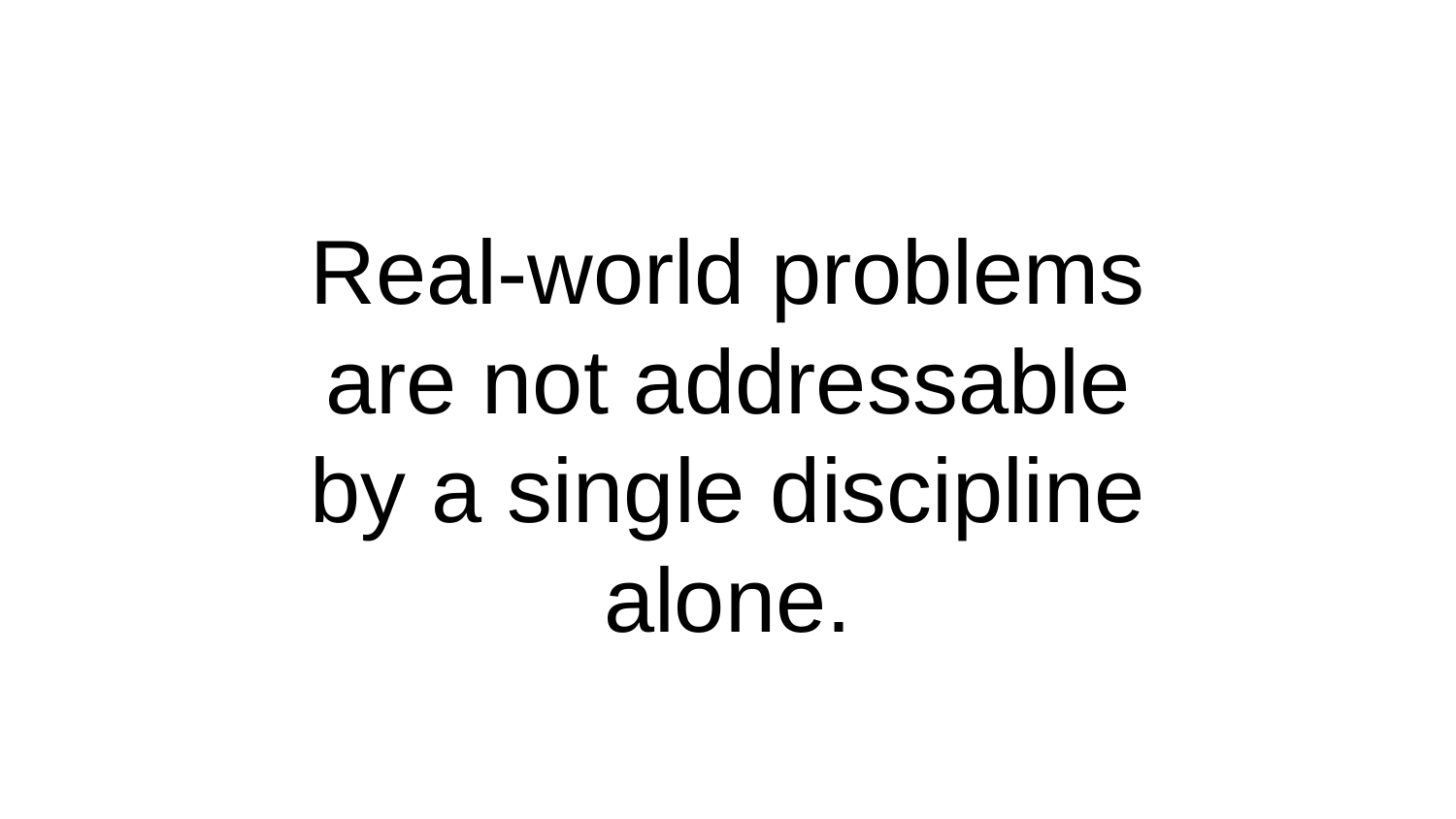

Real-world problems are not addressable by a single discipline alone.